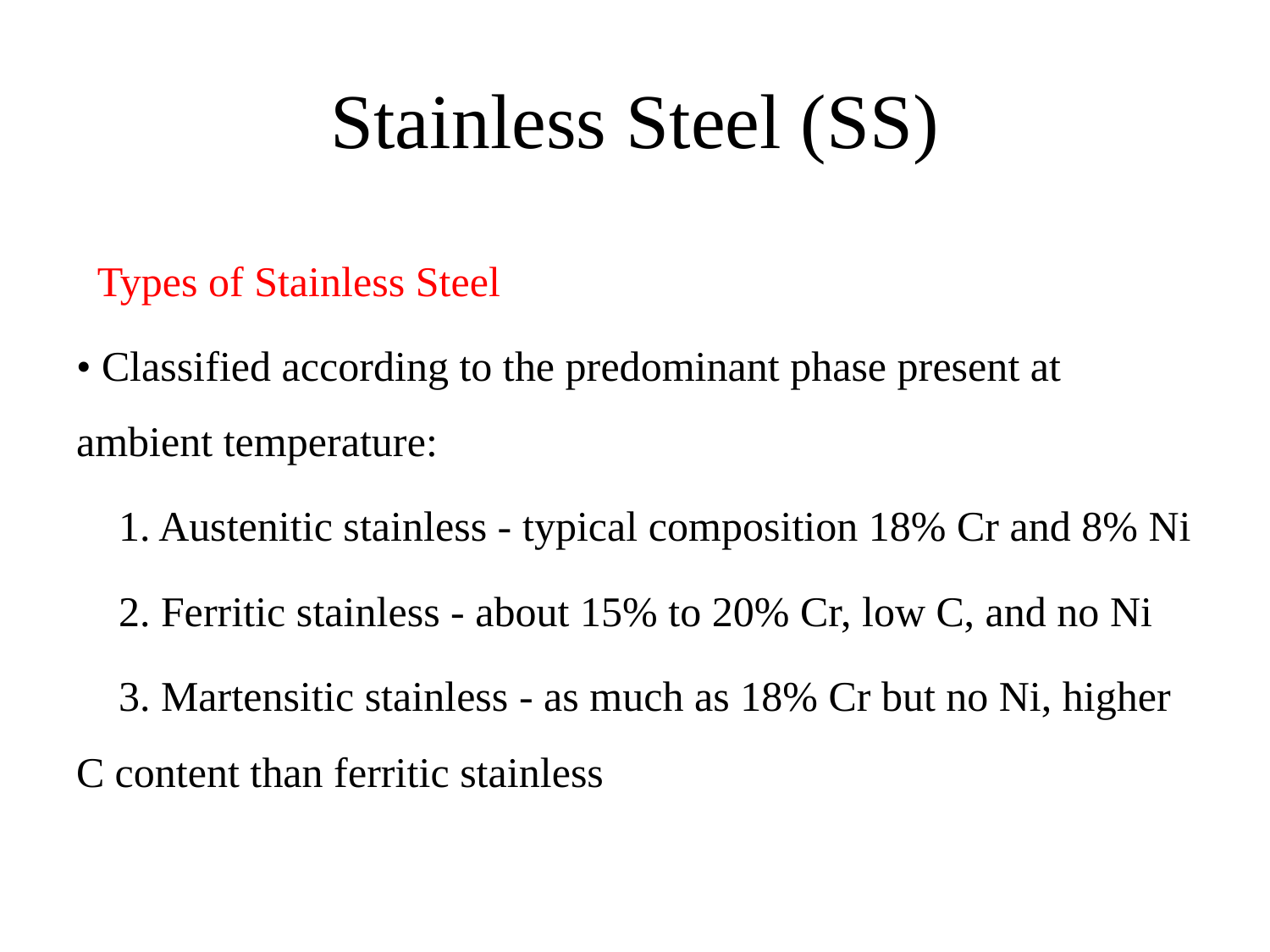

# Stainless Steel (SS)
  Types of Stainless Steel
• Classified according to the predominant phase present at ambient temperature:
    1. Austenitic stainless - typical composition 18% Cr and 8% Ni
    2. Ferritic stainless - about 15% to 20% Cr, low C, and no Ni
    3. Martensitic stainless - as much as 18% Cr but no Ni, higher   C content than ferritic stainless